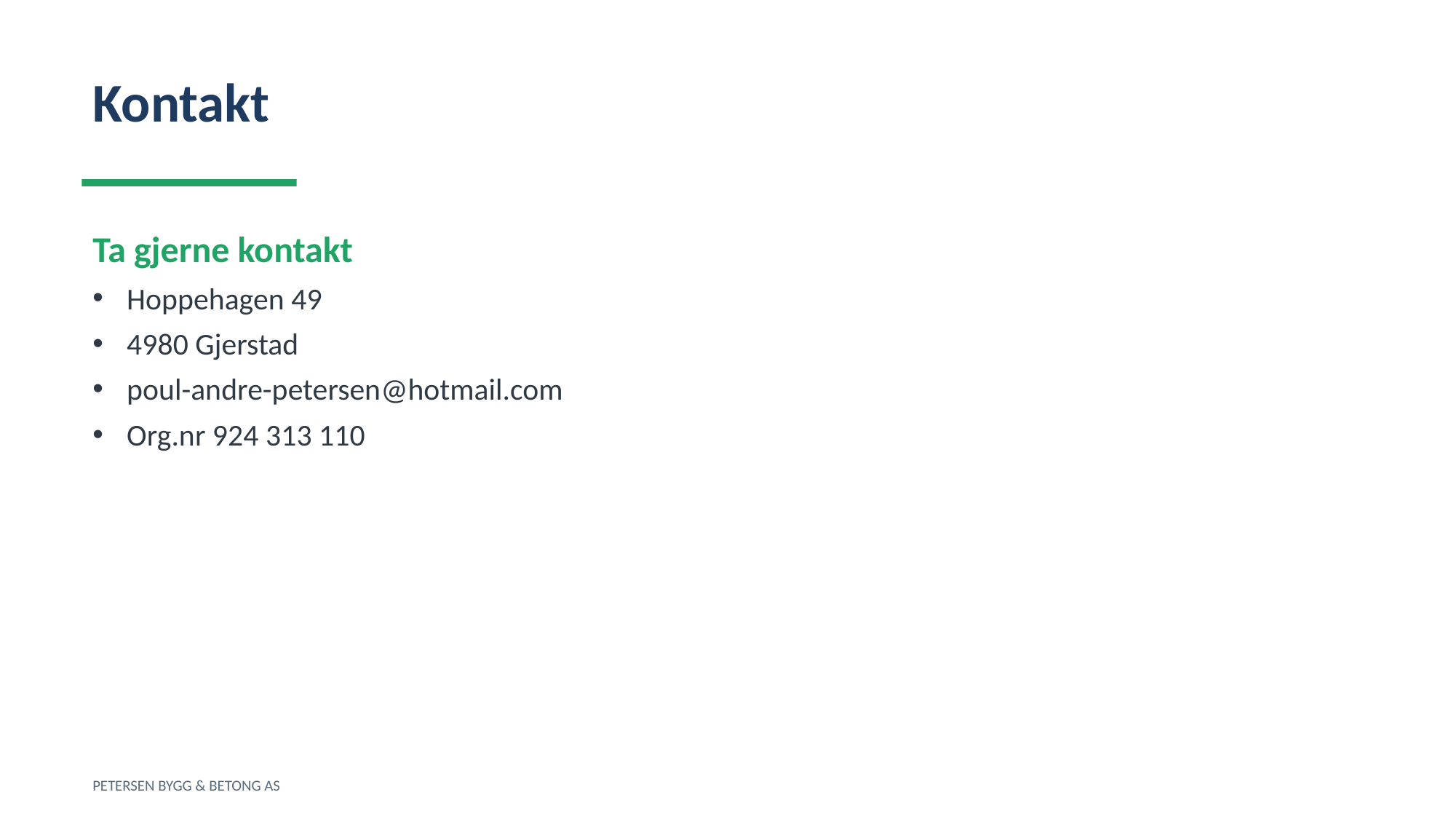

Kontakt

Ta gjerne kontakt
Hoppehagen 49
4980 Gjerstad
poul-andre-petersen@hotmail.com
Org.nr 924 313 110
PETERSEN BYGG & BETONG AS